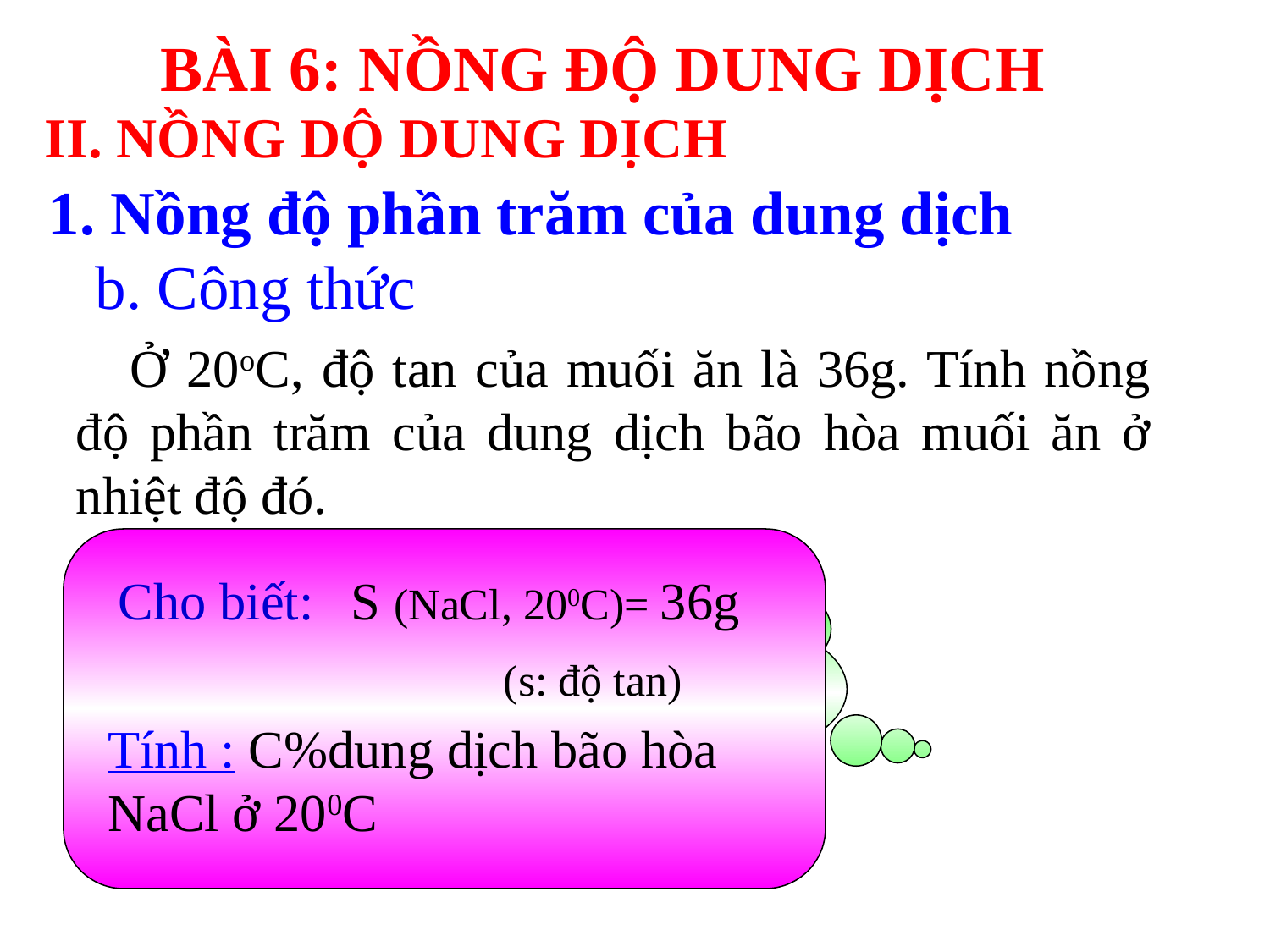

BÀI 6: NỒNG ĐỘ DUNG DỊCH
II. NỒNG DỘ DUNG DỊCH
 1. Nồng độ phần trăm của dung dịch
    b. Công thức
   Ở 20oC, độ tan của muối ăn là 36g. Tính nồng độ phần trăm của dung dịch bão hòa muối ăn ở nhiệt độ đó.

Bài tập cho biết gì? Yêu cầu làm gì?
Cho biết:
S (NaCl, 200C)= 36g
  (s: độ tan)
Tính : C%dung dịch bão hòa NaCl ở 200C